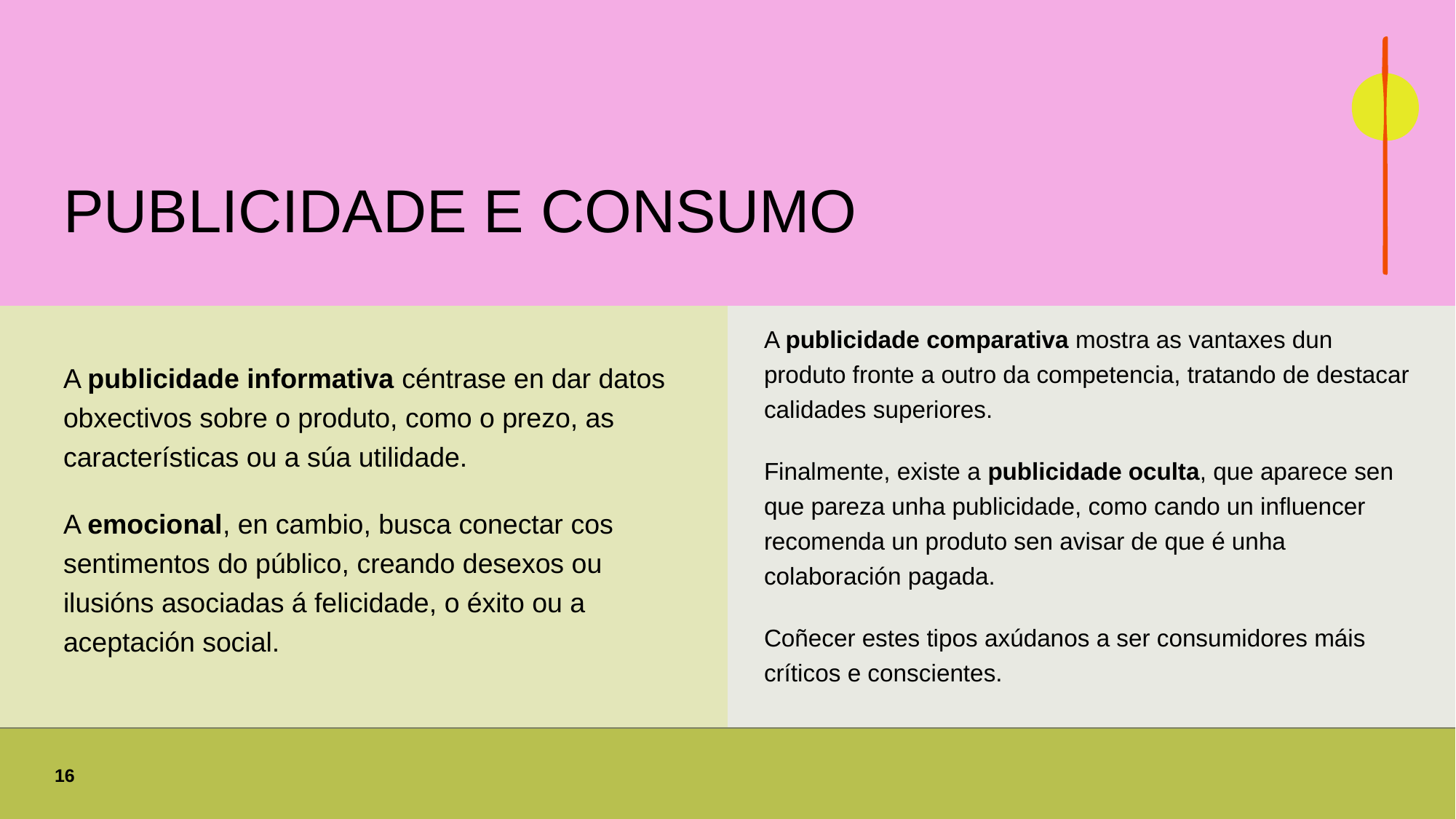

# PUBLICIDADE E CONSUMO
A publicidade comparativa mostra as vantaxes dun produto fronte a outro da competencia, tratando de destacar calidades superiores.
Finalmente, existe a publicidade oculta, que aparece sen que pareza unha publicidade, como cando un influencer recomenda un produto sen avisar de que é unha colaboración pagada.
Coñecer estes tipos axúdanos a ser consumidores máis críticos e conscientes.
A publicidade informativa céntrase en dar datos obxectivos sobre o produto, como o prezo, as características ou a súa utilidade.
A emocional, en cambio, busca conectar cos sentimentos do público, creando desexos ou ilusións asociadas á felicidade, o éxito ou a aceptación social.
16